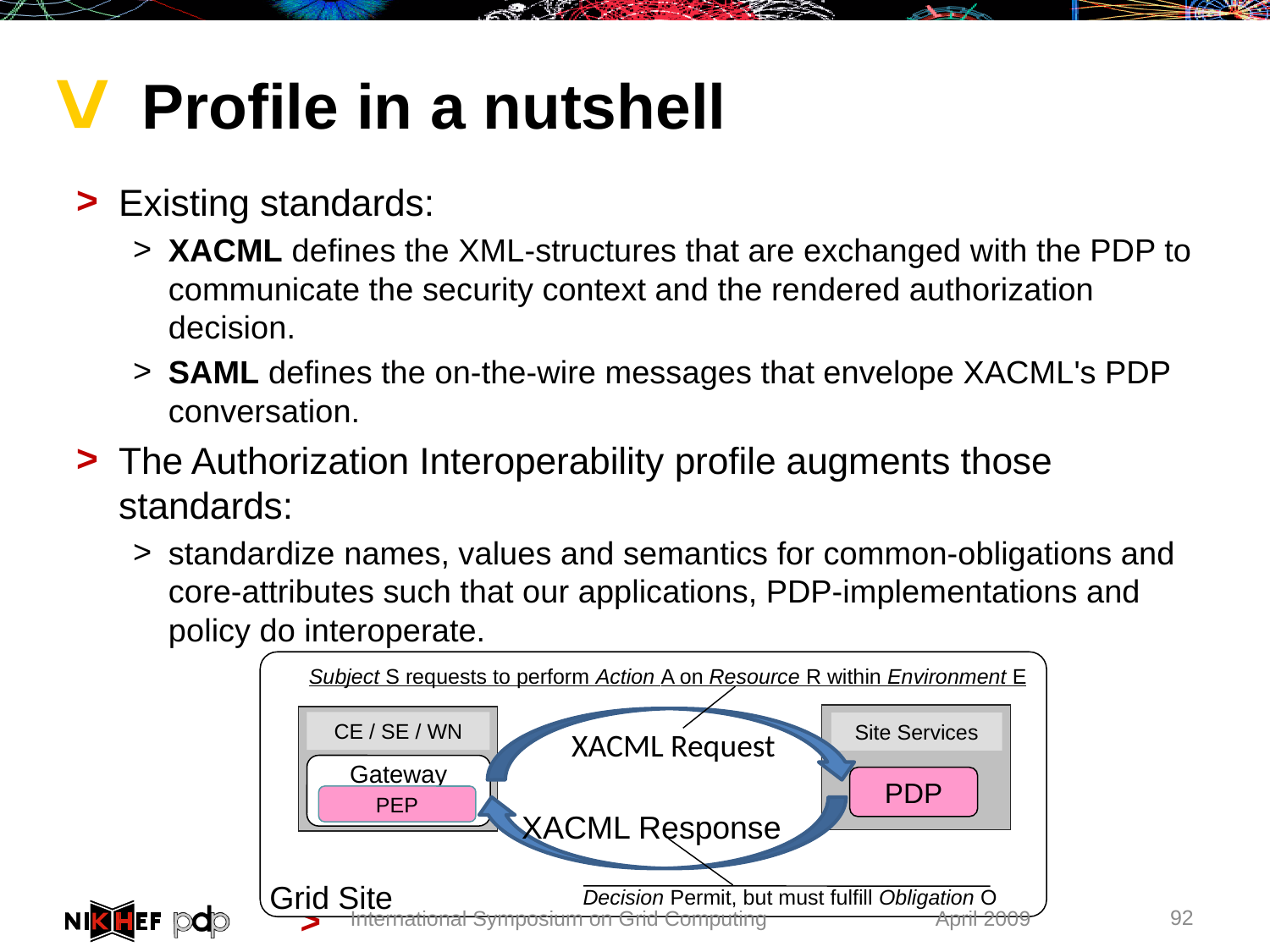

# Profile in a nutshell
Existing standards:
XACML defines the XML-structures that are exchanged with the PDP to communicate the security context and the rendered authorization decision.
SAML defines the on-the-wire messages that envelope XACML's PDP conversation.
The Authorization Interoperability profile augments those standards:
standardize names, values and semantics for common-obligations and core-attributes such that our applications, PDP-implementations and policy do interoperate.

Subject S requests to perform Action A on Resource R within Environment E

Site Services
PDP

CE / SE / WN
Gateway
PEP
XACML Request

XACML Response
Grid Site
Decision Permit, but must fulfill Obligation O
International Symposium on Grid Computing
April 2009
92